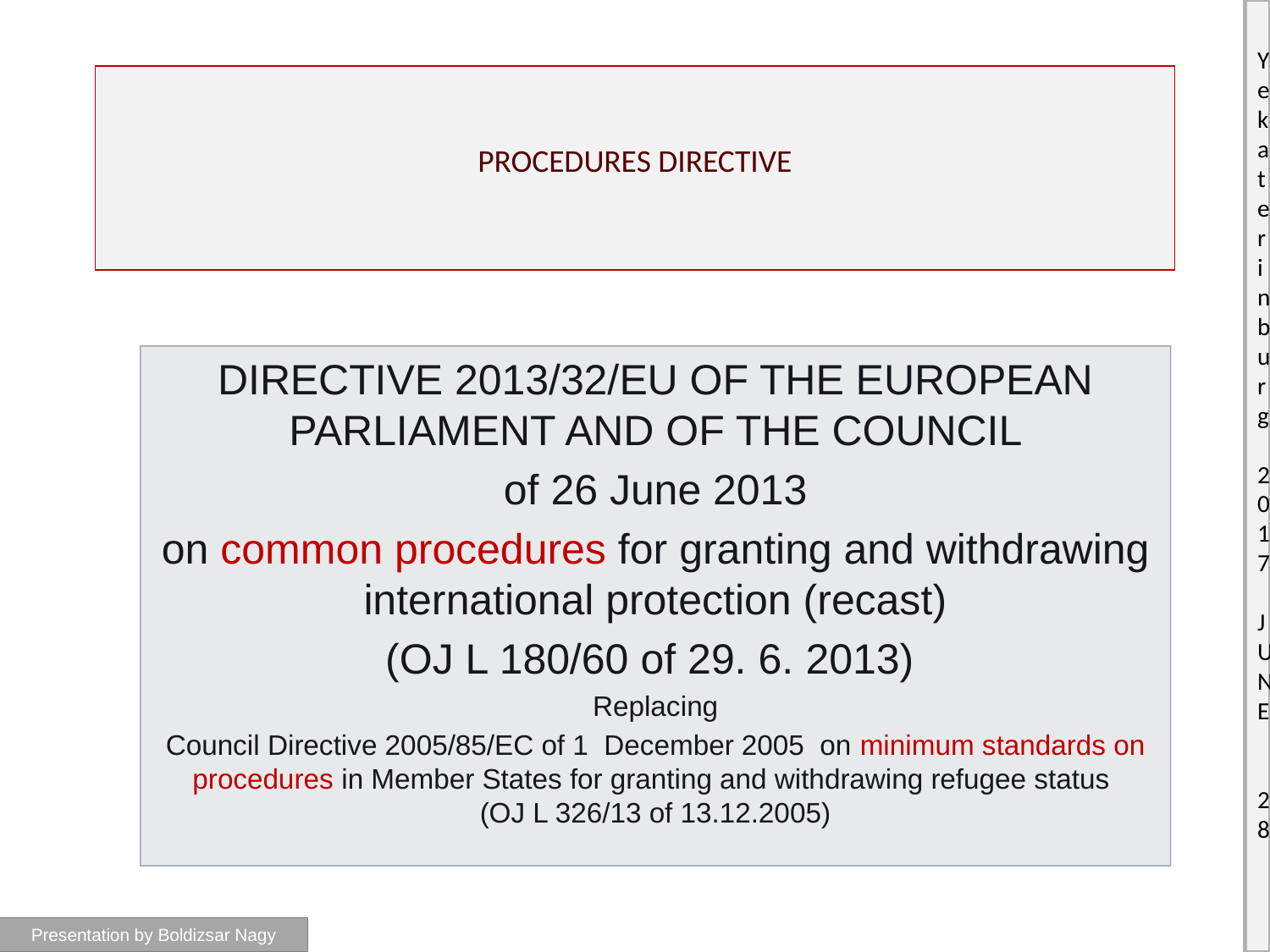

# PROCEDURES DIRECTIVE
DIRECTIVE 2013/32/EU OF THE EUROPEAN PARLIAMENT AND OF THE COUNCIL
of 26 June 2013
on common procedures for granting and withdrawing international protection (recast)
(OJ L 180/60 of 29. 6. 2013)
Replacing
Council Directive 2005/85/EC of 1  December 2005  on minimum standards on procedures in Member States for granting and withdrawing refugee status
(OJ L 326/13 of 13.12.2005)